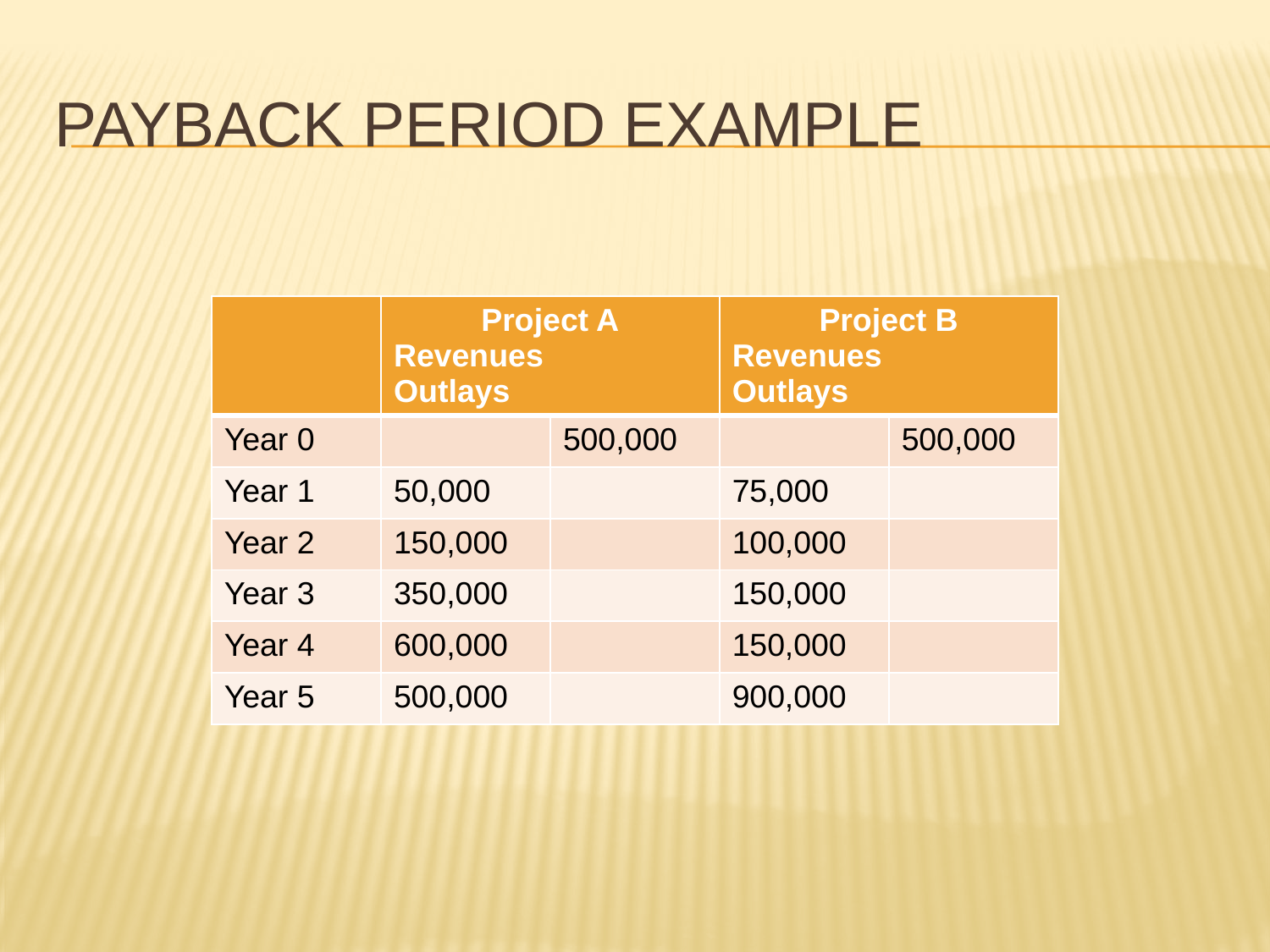

# Payback Period Example
|  | Project A Revenues Outlays |  | Project B Revenues Outlays |  |
| --- | --- | --- | --- | --- |
| Year 0 |  | 500,000 |  | 500,000 |
| Year 1 | 50,000 |  | 75,000 |  |
| Year 2 | 150,000 |  | 100,000 |  |
| Year 3 | 350,000 |  | 150,000 |  |
| Year 4 | 600,000 |  | 150,000 |  |
| Year 5 | 500,000 |  | 900,000 |  |